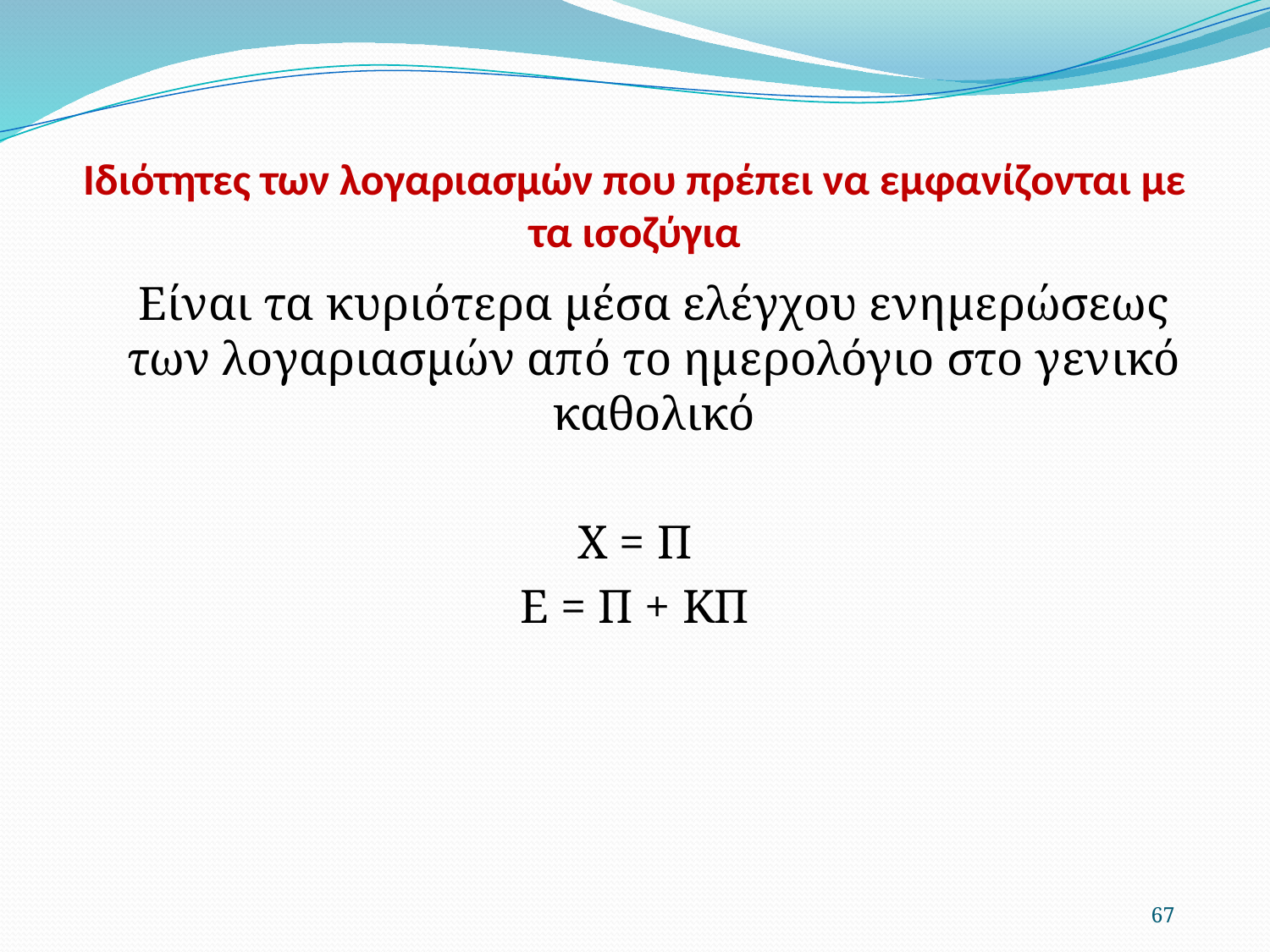

# Ιδιότητες των λογαριασμών που πρέπει να εμφανίζονται με τα ισοζύγια
	Είναι τα κυριότερα μέσα ελέγχου ενημερώσεως των λογαριασμών από το ημερολόγιο στο γενικό καθολικό

Χ = Π
Ε = Π + ΚΠ
67